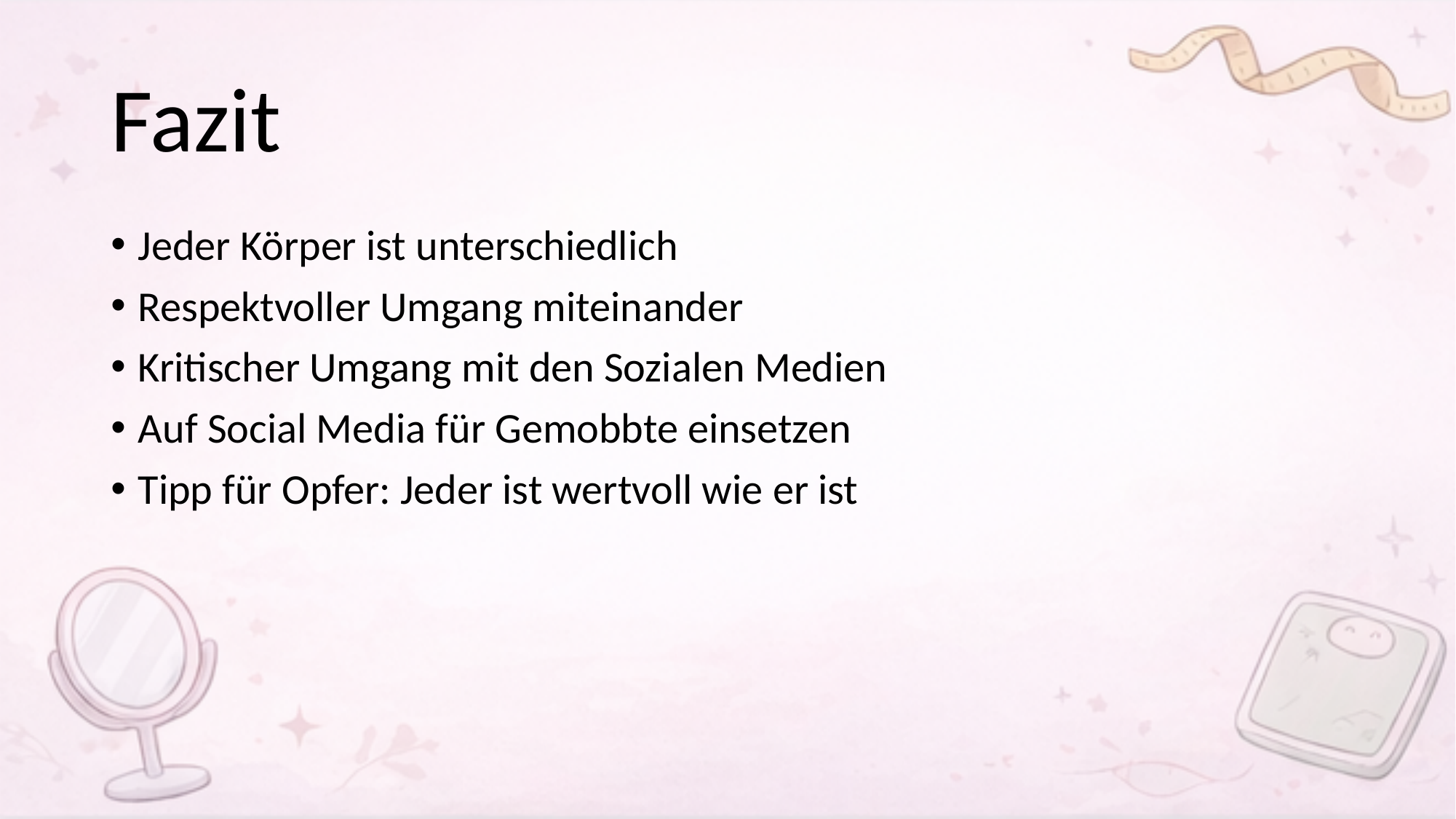

# Fazit
Jeder Körper ist unterschiedlich
Respektvoller Umgang miteinander
Kritischer Umgang mit den Sozialen Medien
Auf Social Media für Gemobbte einsetzen
Tipp für Opfer: Jeder ist wertvoll wie er ist